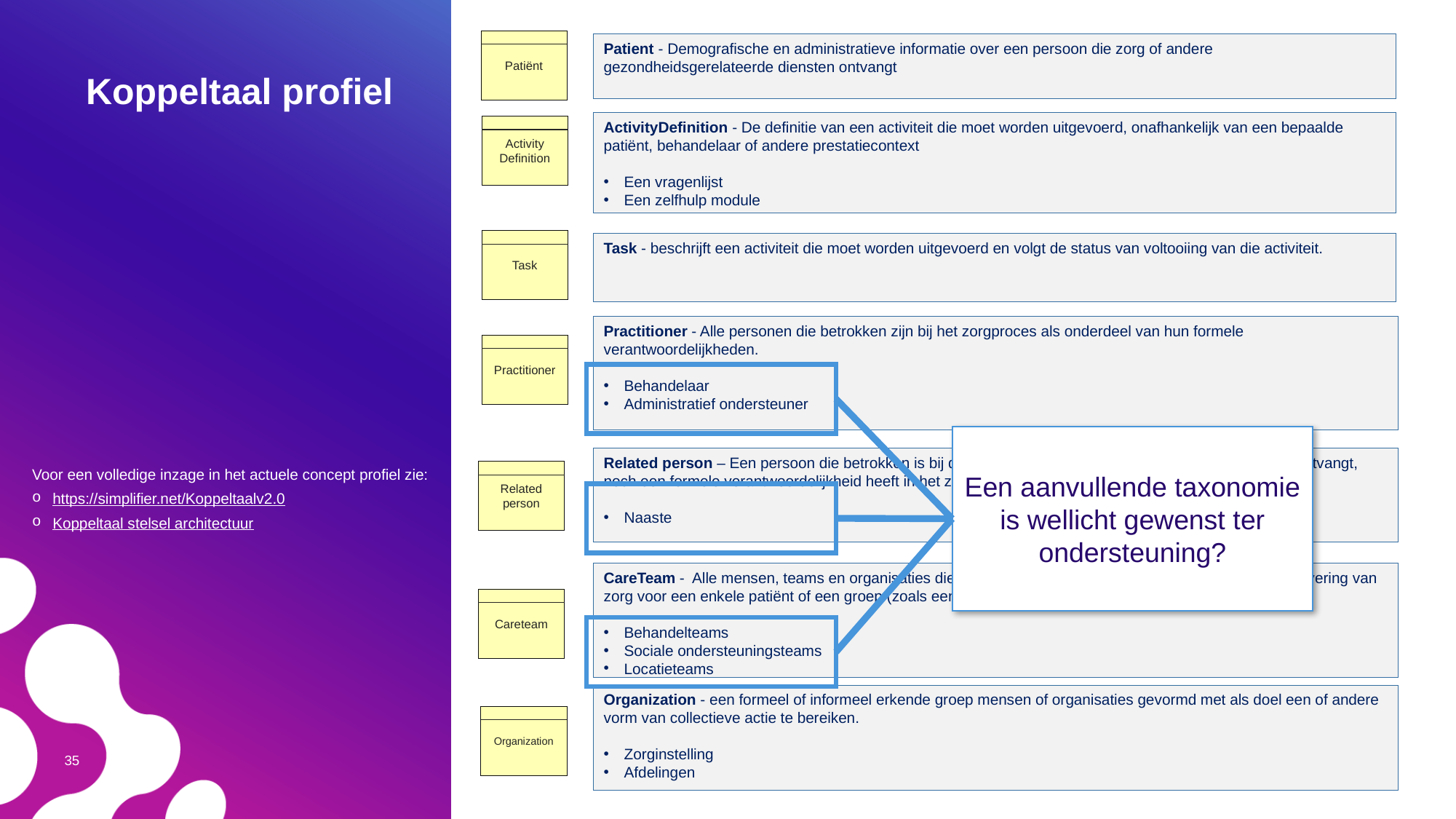

Metadata
Device
Patiënt
Patient - Demografische en administratieve informatie over een persoon die zorg of andere gezondheidsgerelateerde diensten ontvangt
# Koppeltaal profiel
ActivityDefinition - De definitie van een activiteit die moet worden uitgevoerd, onafhankelijk van een bepaalde patiënt, behandelaar of andere prestatiecontext

Een vragenlijst
Een zelfhulp module

Activity
Definition
Task
Task - beschrijft een activiteit die moet worden uitgevoerd en volgt de status van voltooiing van die activiteit.
Practitioner - Alle personen die betrokken zijn bij het zorgproces als onderdeel van hun formele verantwoordelijkheden.

Behandelaar
Administratief ondersteuner
Practitioner

Een aanvullende taxonomie is wellicht gewenst ter ondersteuning?
Related person – Een persoon die betrokken is bij de zorg voor een patiënt, maar die niet zelf die zorg ontvangt, noch een formele verantwoordelijkheid heeft in het zorgproces.

Naaste
Voor een volledige inzage in het actuele concept profiel zie:
https://simplifier.net/Koppeltaalv2.0
Koppeltaal stelsel architectuur

Related person

CareTeam -  Alle mensen, teams en organisaties die van plan zijn deel te nemen aan de coördinatie en levering van zorg voor een enkele patiënt of een groep (zoals een echtpaar in therapie of een steungroep).

Behandelteams
Sociale ondersteuningsteams
Locatieteams
Careteam

Organization - een formeel of informeel erkende groep mensen of organisaties gevormd met als doel een of andere vorm van collectieve actie te bereiken.

Zorginstelling
Afdelingen
Organization
35
1..*

Endpoint
Operation outcome
Capability Statement
AuditEvent
Substription
Bundle